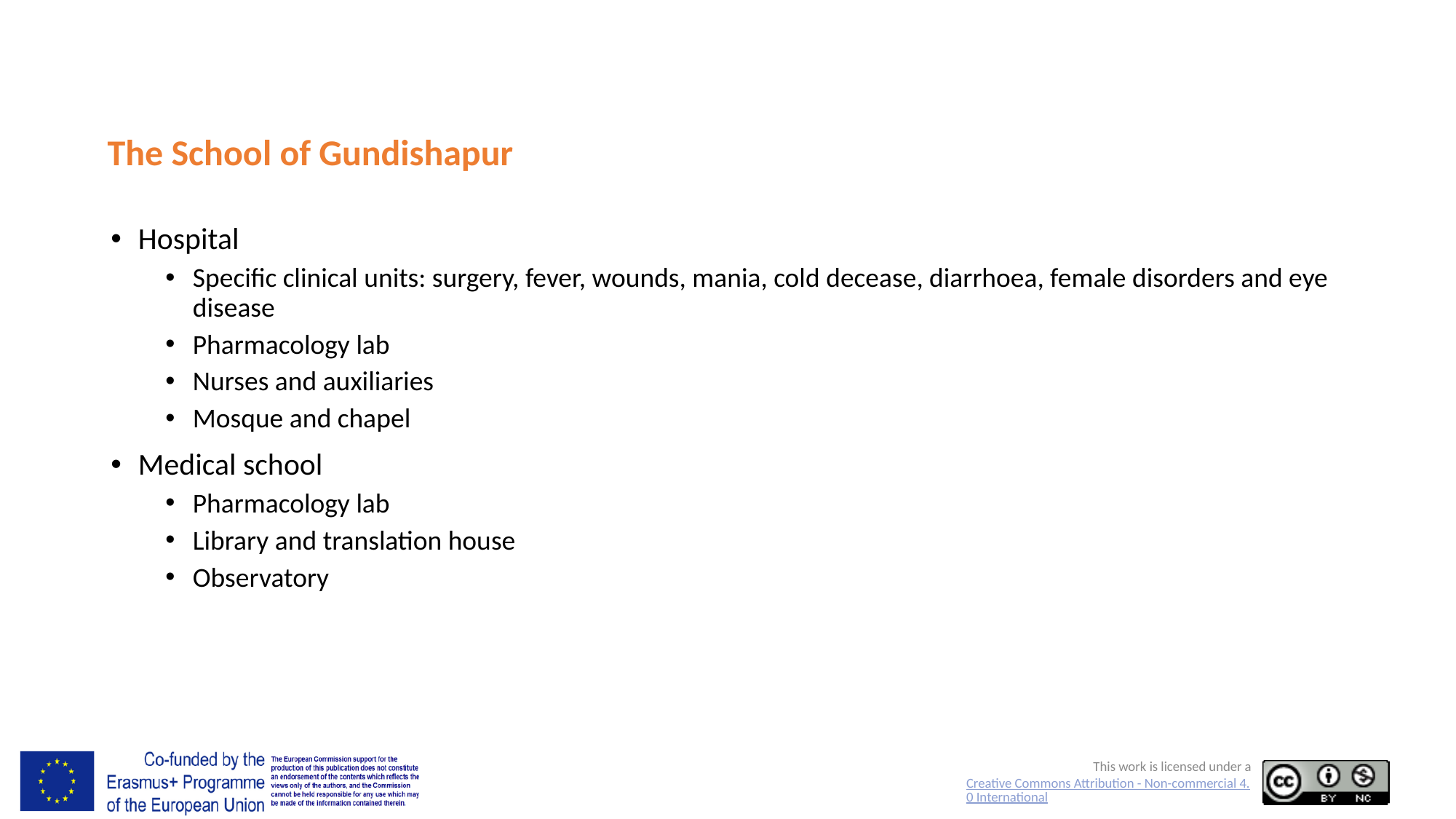

# The School of Gundishapur
Hospital
Specific clinical units: surgery, fever, wounds, mania, cold decease, diarrhoea, female disorders and eye disease
Pharmacology lab
Nurses and auxiliaries
Mosque and chapel
Medical school
Pharmacology lab
Library and translation house
Observatory